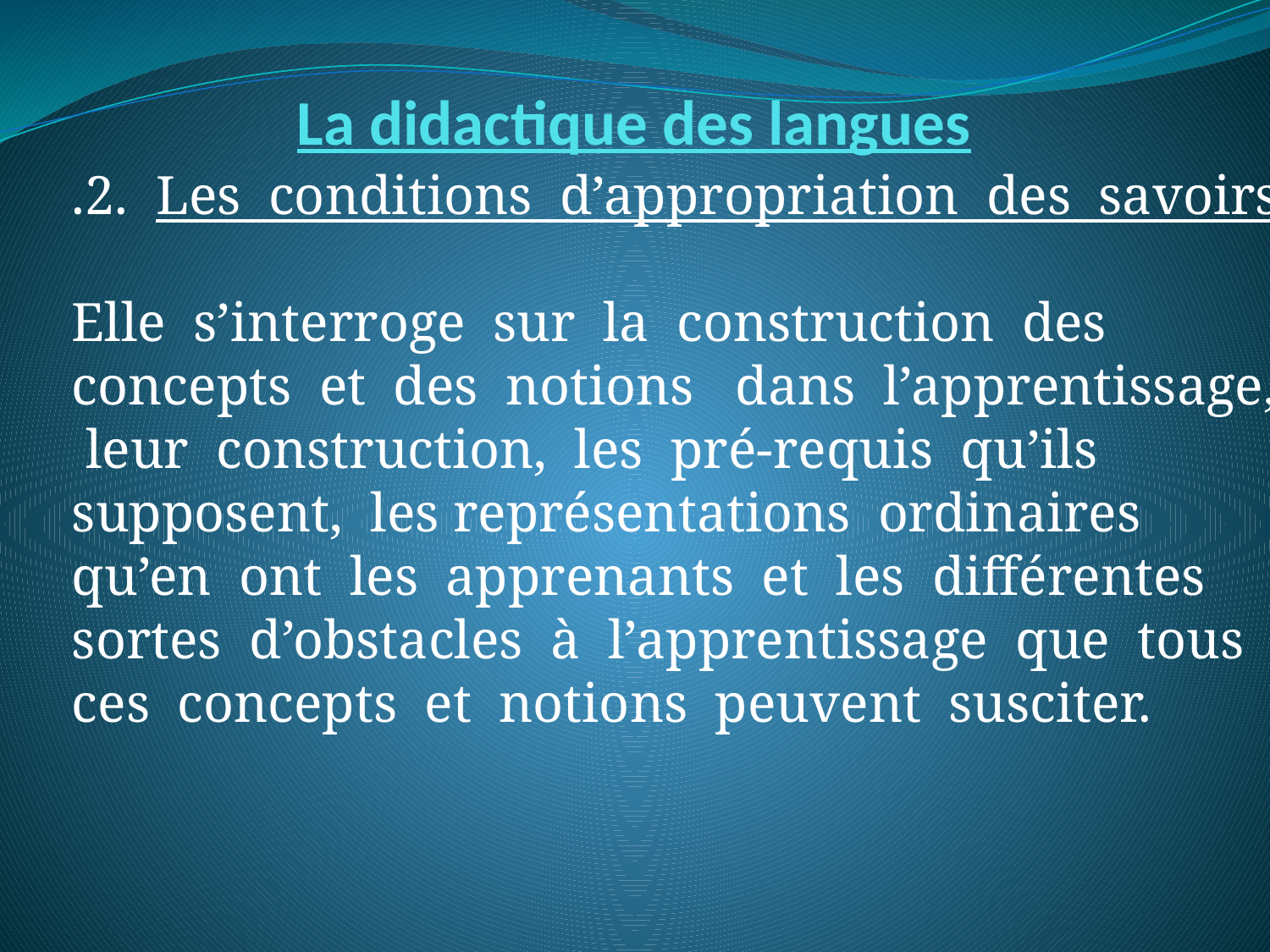

# La didactique des langues

.2.  Les  conditions  d’appropriation  des  savoirs

Elle  s’interroge  sur  la  construction  des   concepts  et  des  notions   dans  l’apprentissage,  leur  construction,  les  pré-requis  qu’ils  supposent,  les représentations  ordinaires  qu’en  ont  les  apprenants  et  les  différentes  sortes  d’obstacles  à  l’apprentissage  que  tous   ces  concepts  et  notions  peuvent  susciter.